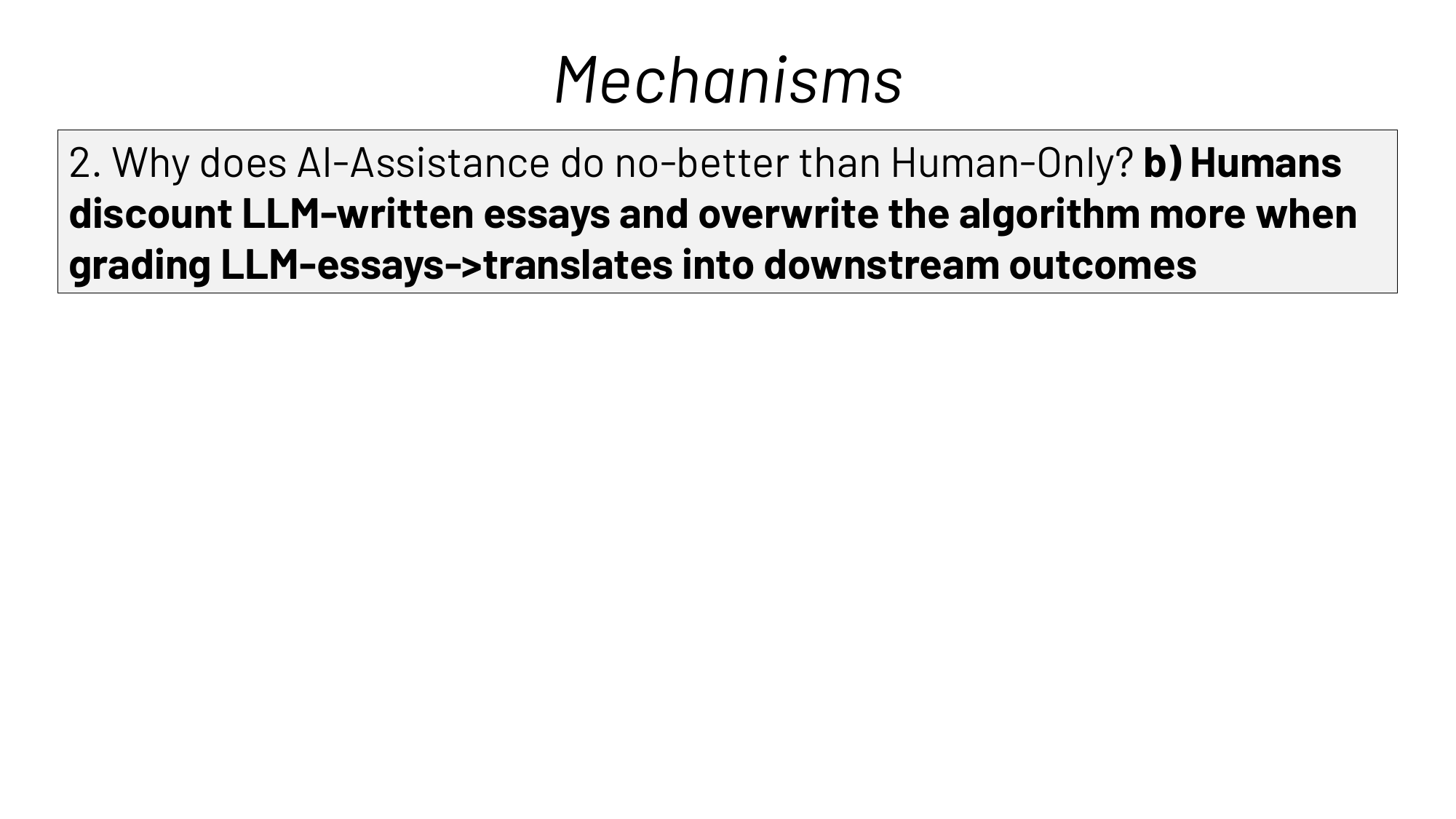

# Mechanisms
2. Why does AI-Assistance do no-better than Human-Only? b) Humans discount LLM-written essays and overwrite the algorithm more when grading LLM-essays->translates into downstream outcomes